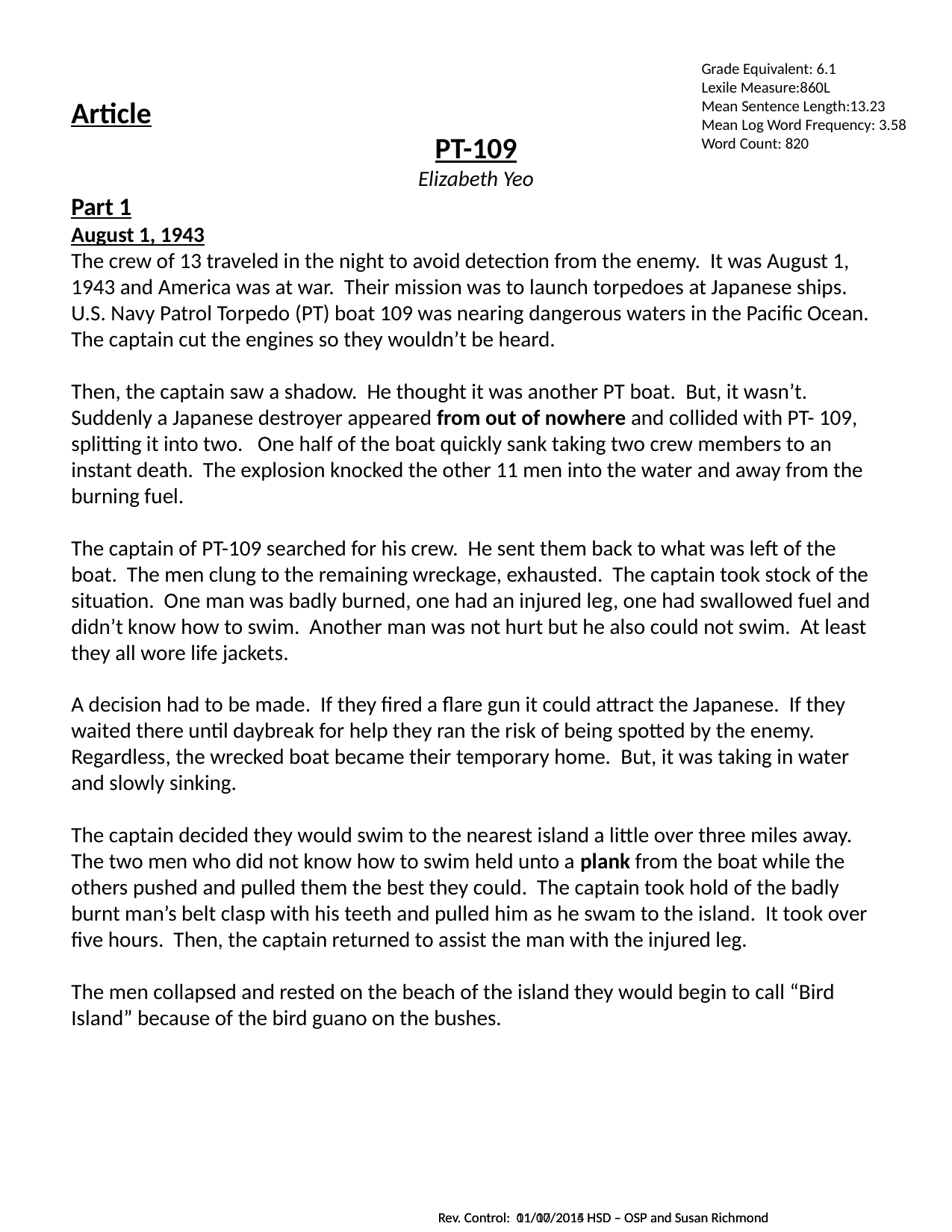

Grade Equivalent: 6.1
Lexile Measure:860L
Mean Sentence Length:13.23
Mean Log Word Frequency: 3.58
Word Count: 820
Article
PT-109
Elizabeth Yeo
Part 1
August 1, 1943
The crew of 13 traveled in the night to avoid detection from the enemy.  It was August 1, 1943 and America was at war.  Their mission was to launch torpedoes at Japanese ships.  U.S. Navy Patrol Torpedo (PT) boat 109 was nearing dangerous waters in the Pacific Ocean.  The captain cut the engines so they wouldn’t be heard.

Then, the captain saw a shadow.  He thought it was another PT boat.  But, it wasn’t.
Suddenly a Japanese destroyer appeared from out of nowhere and collided with PT- 109, splitting it into two.   One half of the boat quickly sank taking two crew members to an instant death.  The explosion knocked the other 11 men into the water and away from the burning fuel.

The captain of PT-109 searched for his crew.  He sent them back to what was left of the boat.  The men clung to the remaining wreckage, exhausted.  The captain took stock of the situation.  One man was badly burned, one had an injured leg, one had swallowed fuel and didn’t know how to swim.  Another man was not hurt but he also could not swim.  At least they all wore life jackets.

A decision had to be made.  If they fired a flare gun it could attract the Japanese.  If they waited there until daybreak for help they ran the risk of being spotted by the enemy.  Regardless, the wrecked boat became their temporary home.  But, it was taking in water and slowly sinking.

The captain decided they would swim to the nearest island a little over three miles away.  The two men who did not know how to swim held unto a plank from the boat while the others pushed and pulled them the best they could.  The captain took hold of the badly burnt man’s belt clasp with his teeth and pulled him as he swam to the island.  It took over five hours.  Then, the captain returned to assist the man with the injured leg.

The men collapsed and rested on the beach of the island they would begin to call “Bird Island” because of the bird guano on the bushes.